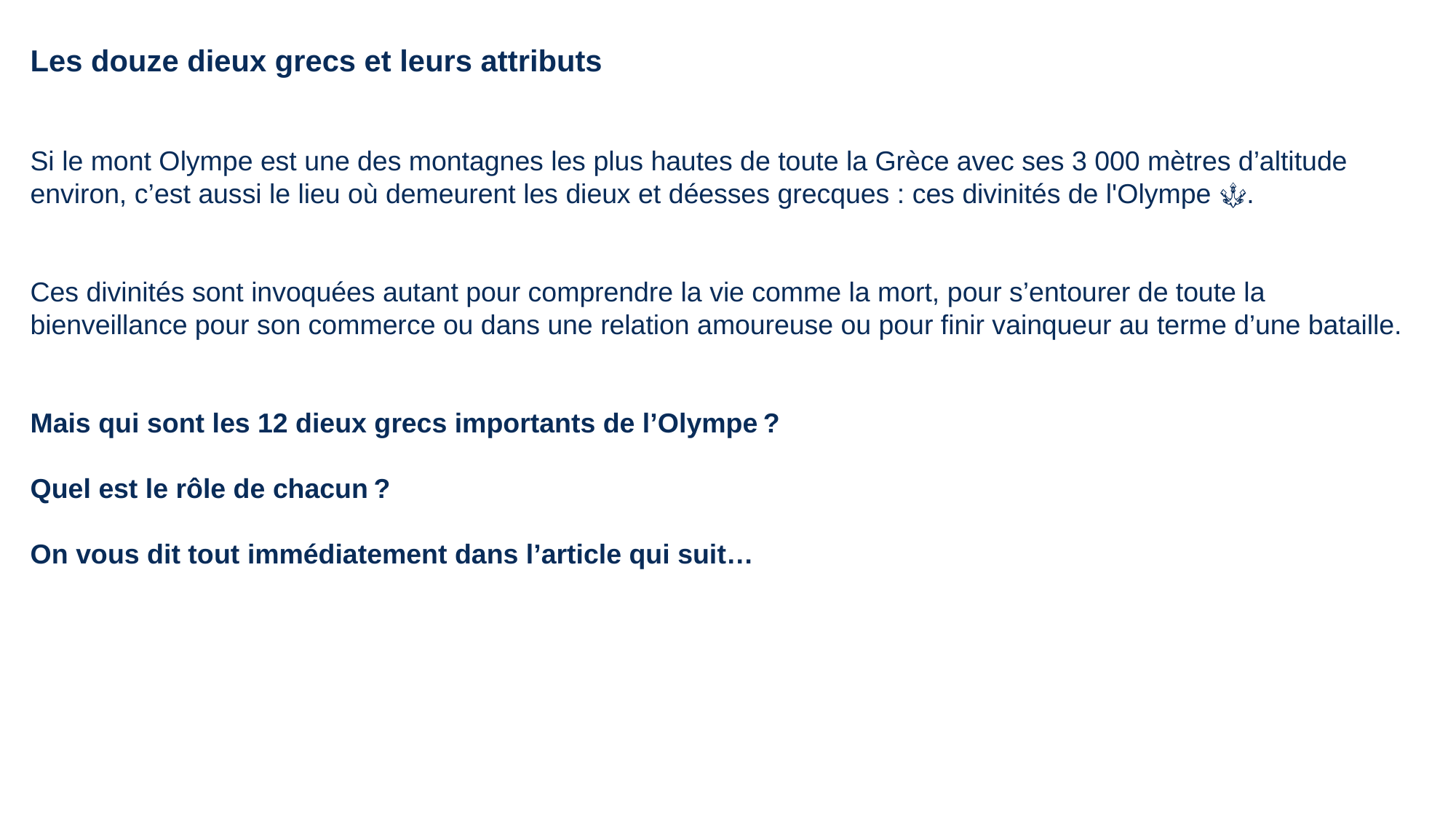

Les douze dieux grecs et leurs attributs

Si le mont Olympe est une des montagnes les plus hautes de toute la Grèce avec ses 3 000 mètres d’altitude environ, c’est aussi le lieu où demeurent les dieux et déesses grecques : ces divinités de l'Olympe 🔱.
Ces divinités sont invoquées autant pour comprendre la vie comme la mort, pour s’entourer de toute la bienveillance pour son commerce ou dans une relation amoureuse ou pour finir vainqueur au terme d’une bataille.
Mais qui sont les 12 dieux grecs importants de l’Olympe ?

Quel est le rôle de chacun ?

On vous dit tout immédiatement dans l’article qui suit…